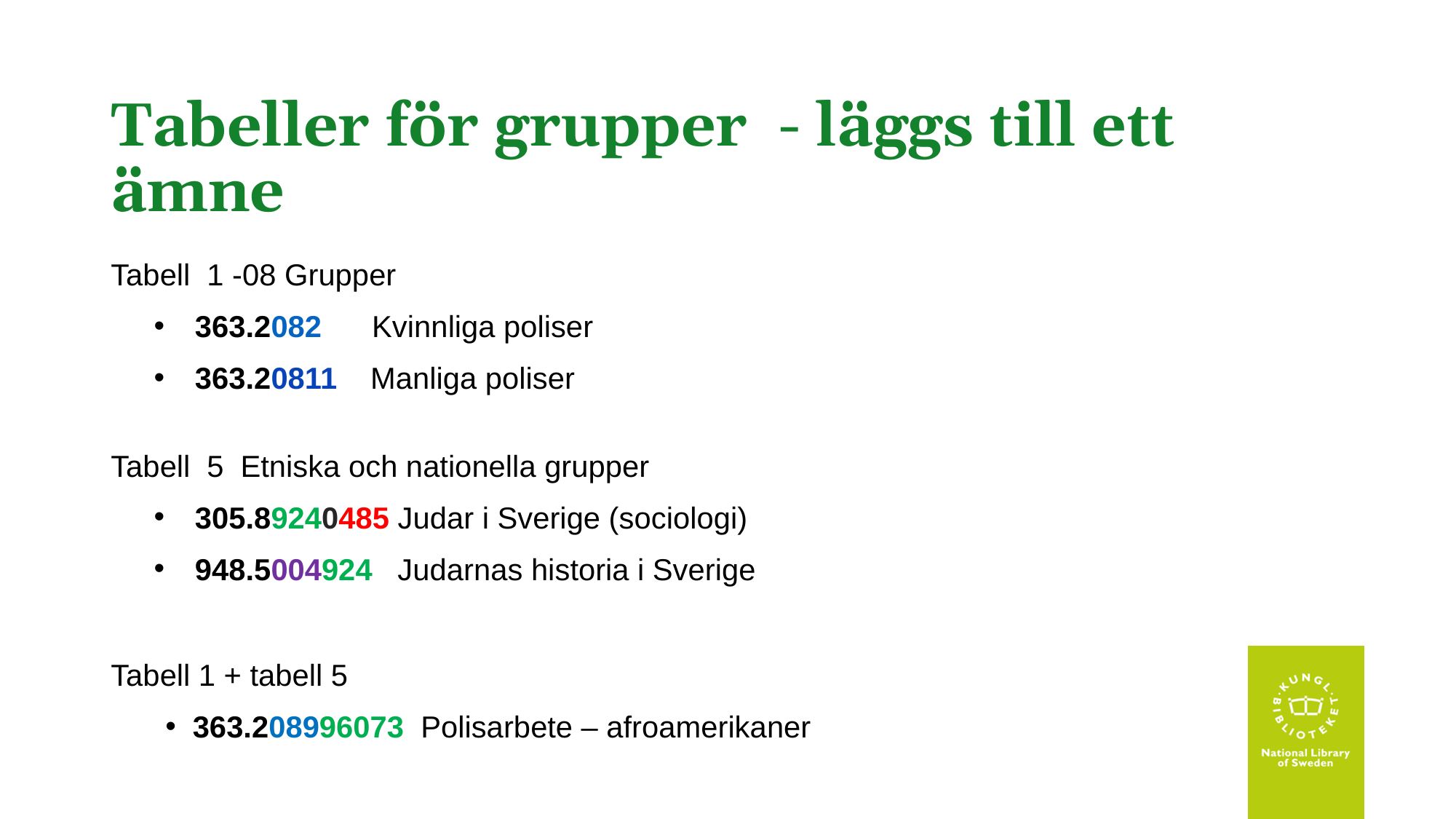

# Tabeller för grupper  - läggs till ett ämne
Tabell  1 -08 Grupper
363.2082      Kvinnliga poliser
363.20811    Manliga poliser
Tabell  5  Etniska och nationella grupper
305.89240485 Judar i Sverige (sociologi)
948.5004924   Judarnas historia i Sverige

Tabell 1 + tabell 5
363.208996073  Polisarbete – afroamerikaner